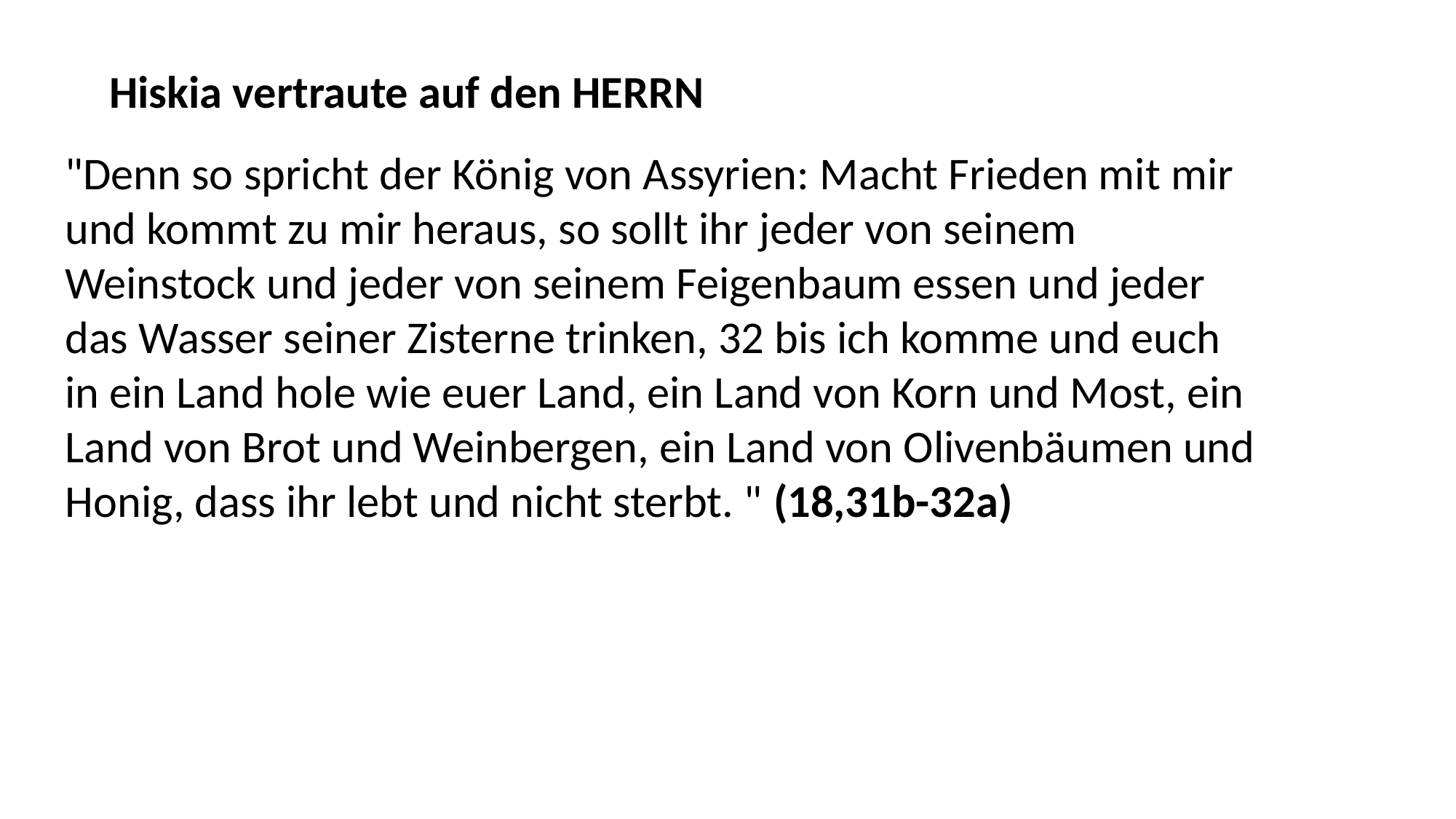

Hiskia vertraute auf den HERRN
"Denn so spricht der König von Assyrien: Macht Frieden mit mir und kommt zu mir heraus, so sollt ihr jeder von seinem Weinstock und jeder von seinem Feigenbaum essen und jeder das Wasser seiner Zisterne trinken, 32 bis ich komme und euch in ein Land hole wie euer Land, ein Land von Korn und Most, ein Land von Brot und Weinbergen, ein Land von Olivenbäumen und Honig, dass ihr lebt und nicht sterbt. " (18,31b-32a)